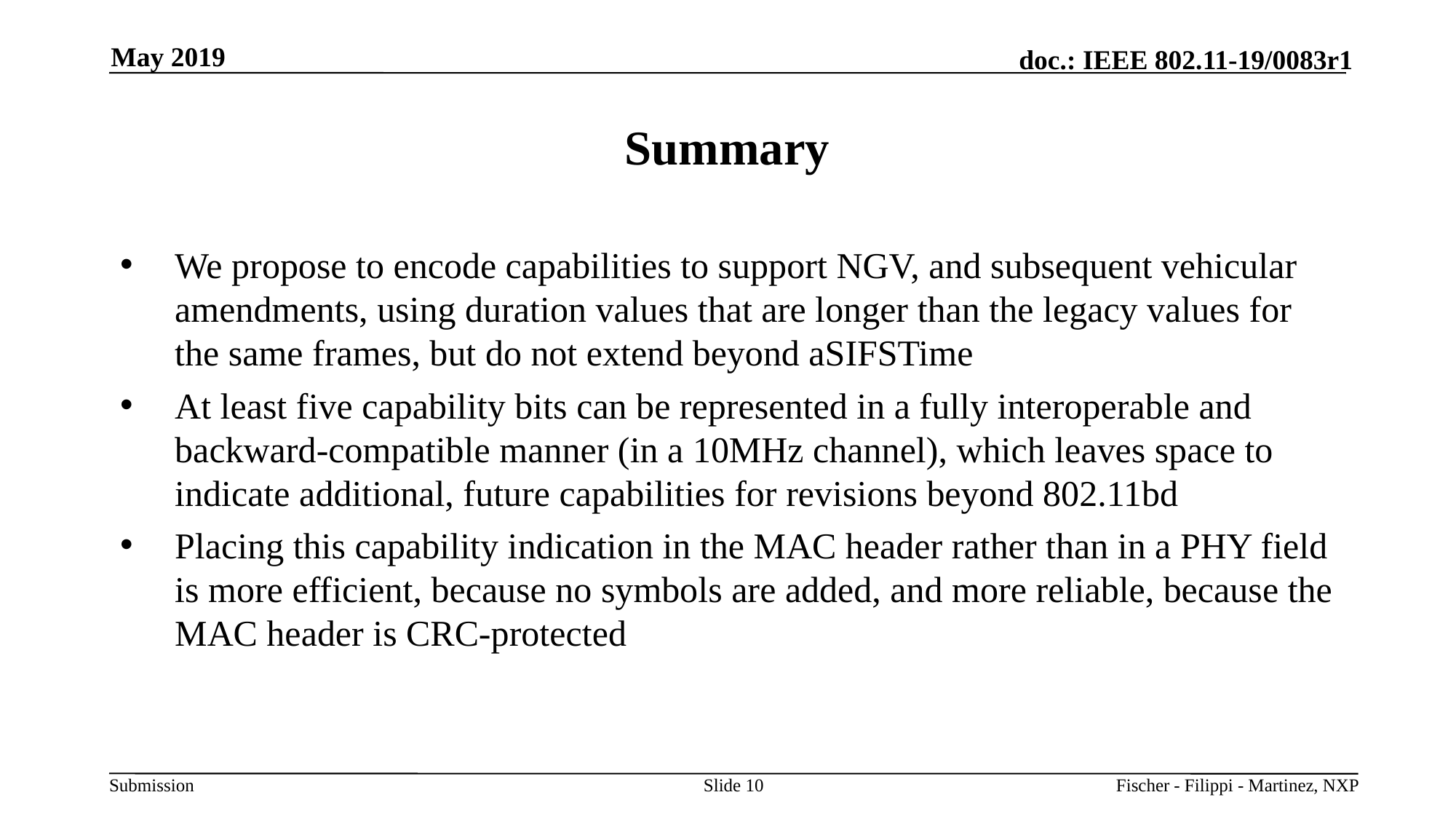

May 2019
# Summary
We propose to encode capabilities to support NGV, and subsequent vehicular amendments, using duration values that are longer than the legacy values for the same frames, but do not extend beyond aSIFSTime
At least five capability bits can be represented in a fully interoperable and backward-compatible manner (in a 10MHz channel), which leaves space to indicate additional, future capabilities for revisions beyond 802.11bd
Placing this capability indication in the MAC header rather than in a PHY field is more efficient, because no symbols are added, and more reliable, because the MAC header is CRC-protected

Slide 10
Fischer - Filippi - Martinez, NXP